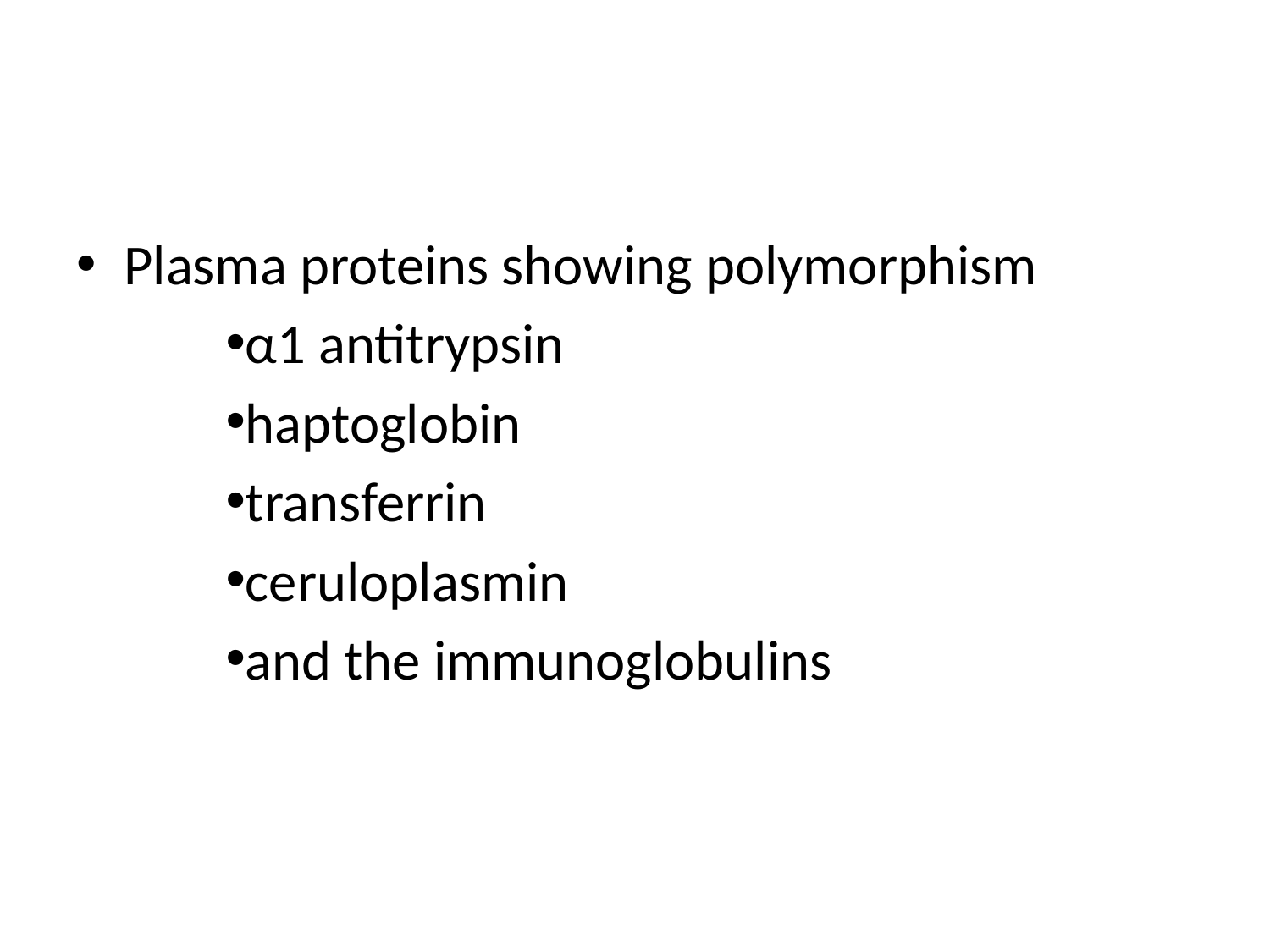

#
Plasma proteins showing polymorphism
α1 antitrypsin
haptoglobin
transferrin
ceruloplasmin
and the immunoglobulins